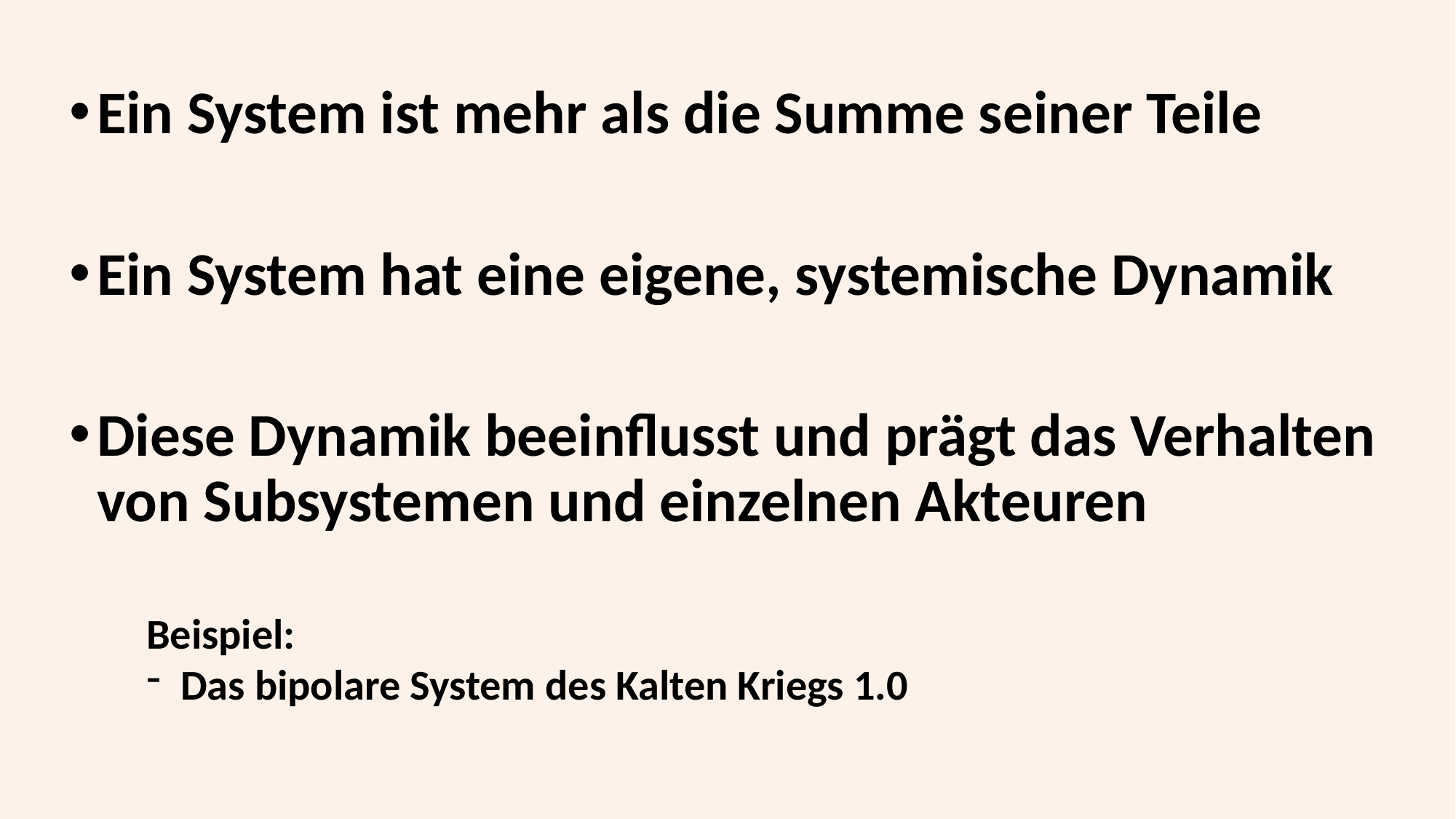

Ein System ist mehr als die Summe seiner Teile

Ein System hat eine eigene, systemische Dynamik

Diese Dynamik beeinflusst und prägt das Verhalten von Subsystemen und einzelnen Akteuren

Beispiel:
Das bipolare System des Kalten Kriegs 1.0